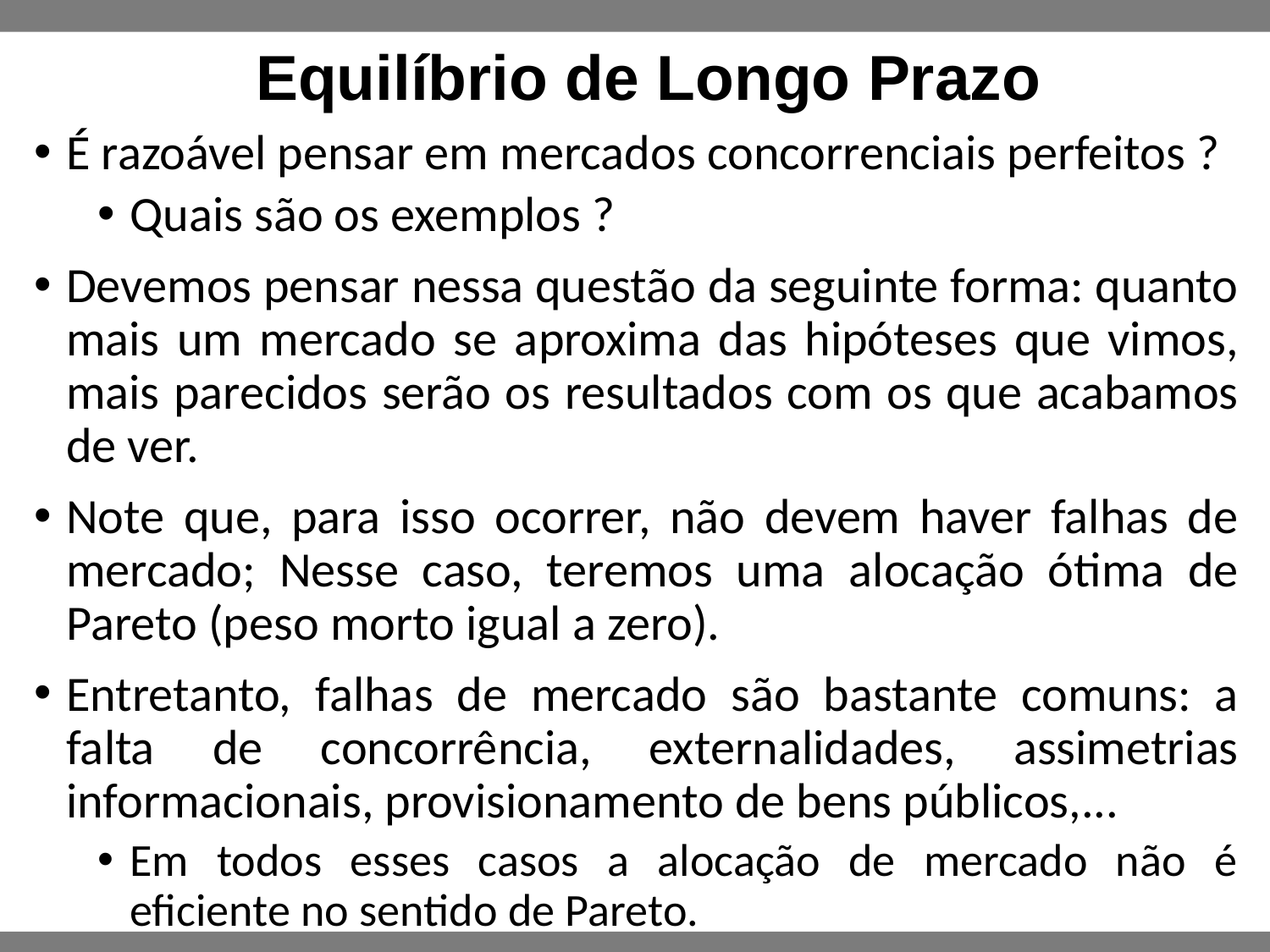

Equilíbrio de Longo Prazo
É razoável pensar em mercados concorrenciais perfeitos ?
Quais são os exemplos ?
Devemos pensar nessa questão da seguinte forma: quanto mais um mercado se aproxima das hipóteses que vimos, mais parecidos serão os resultados com os que acabamos de ver.
Note que, para isso ocorrer, não devem haver falhas de mercado; Nesse caso, teremos uma alocação ótima de Pareto (peso morto igual a zero).
Entretanto, falhas de mercado são bastante comuns: a falta de concorrência, externalidades, assimetrias informacionais, provisionamento de bens públicos,...
Em todos esses casos a alocação de mercado não é eficiente no sentido de Pareto.